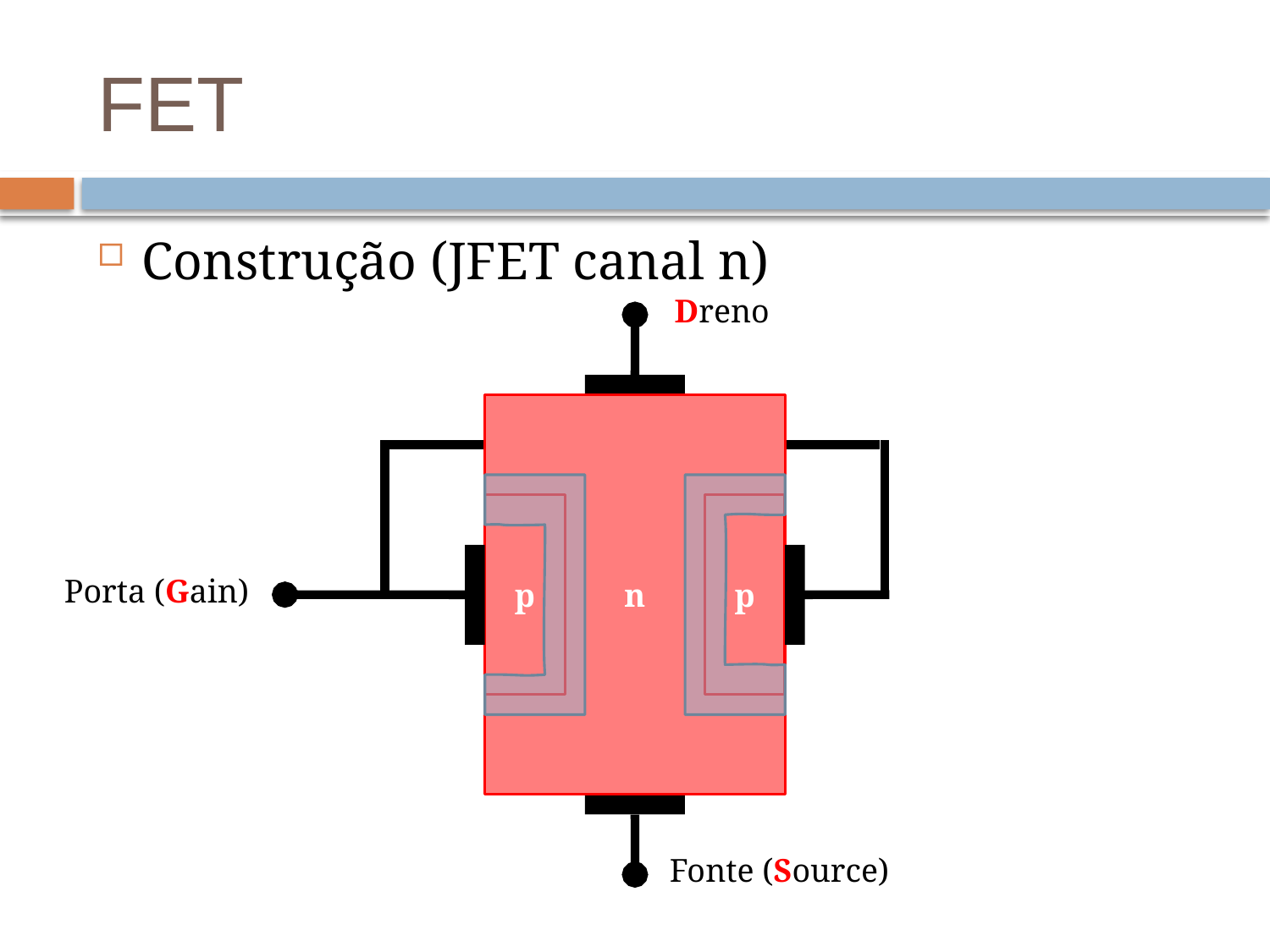

# FET
Construção (JFET canal n)
Dreno

n

p
p

Fonte (Source)
Porta (Gain)